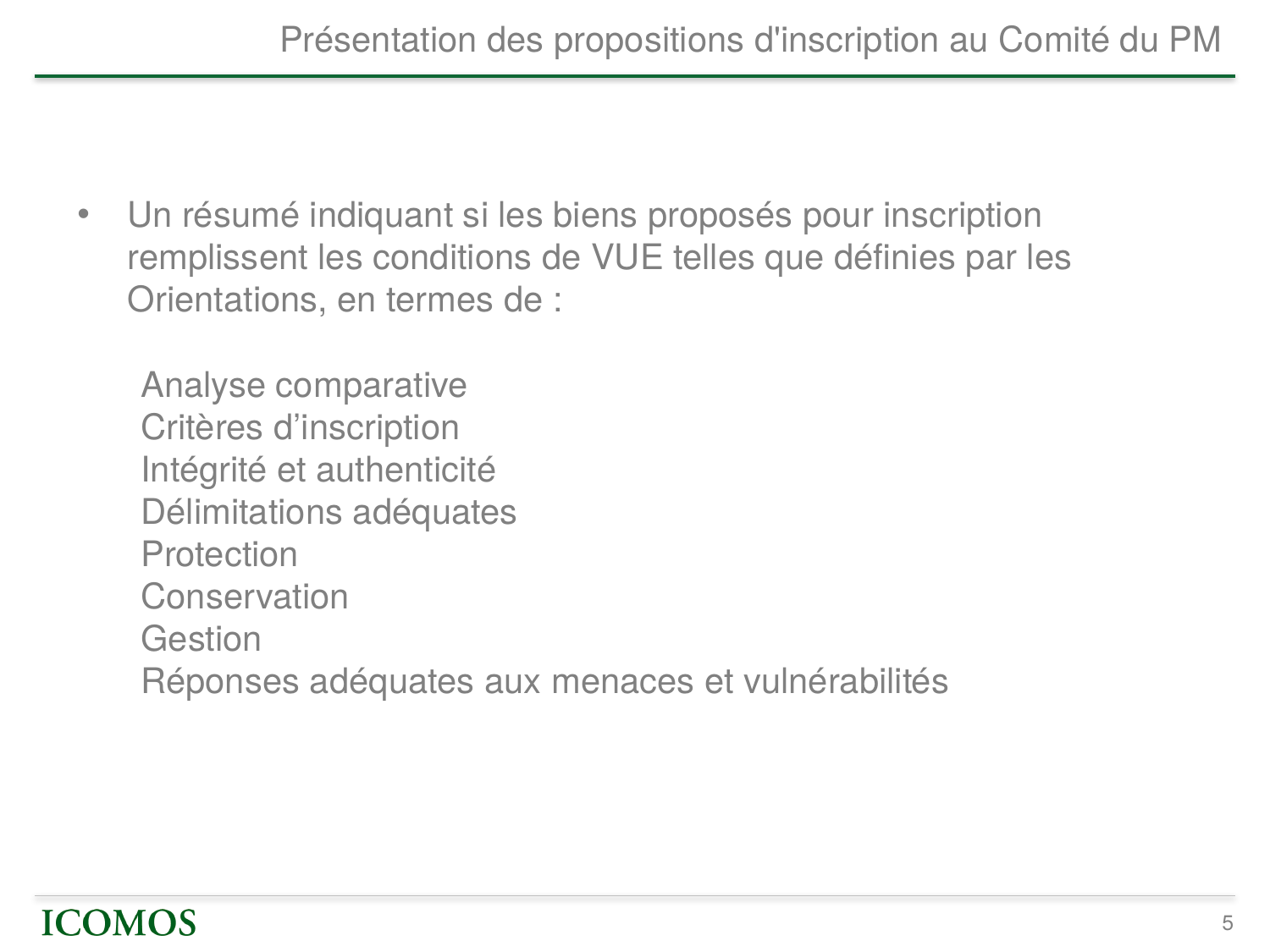

# Présentation des propositions d'inscription au Comité du PM
Un résumé indiquant si les biens proposés pour inscription remplissent les conditions de VUE telles que définies par les Orientations, en termes de :

Analyse comparative
Critères d’inscription
Intégrité et authenticité
Délimitations adéquates
Protection
Conservation
Gestion
Réponses adéquates aux menaces et vulnérabilités

5